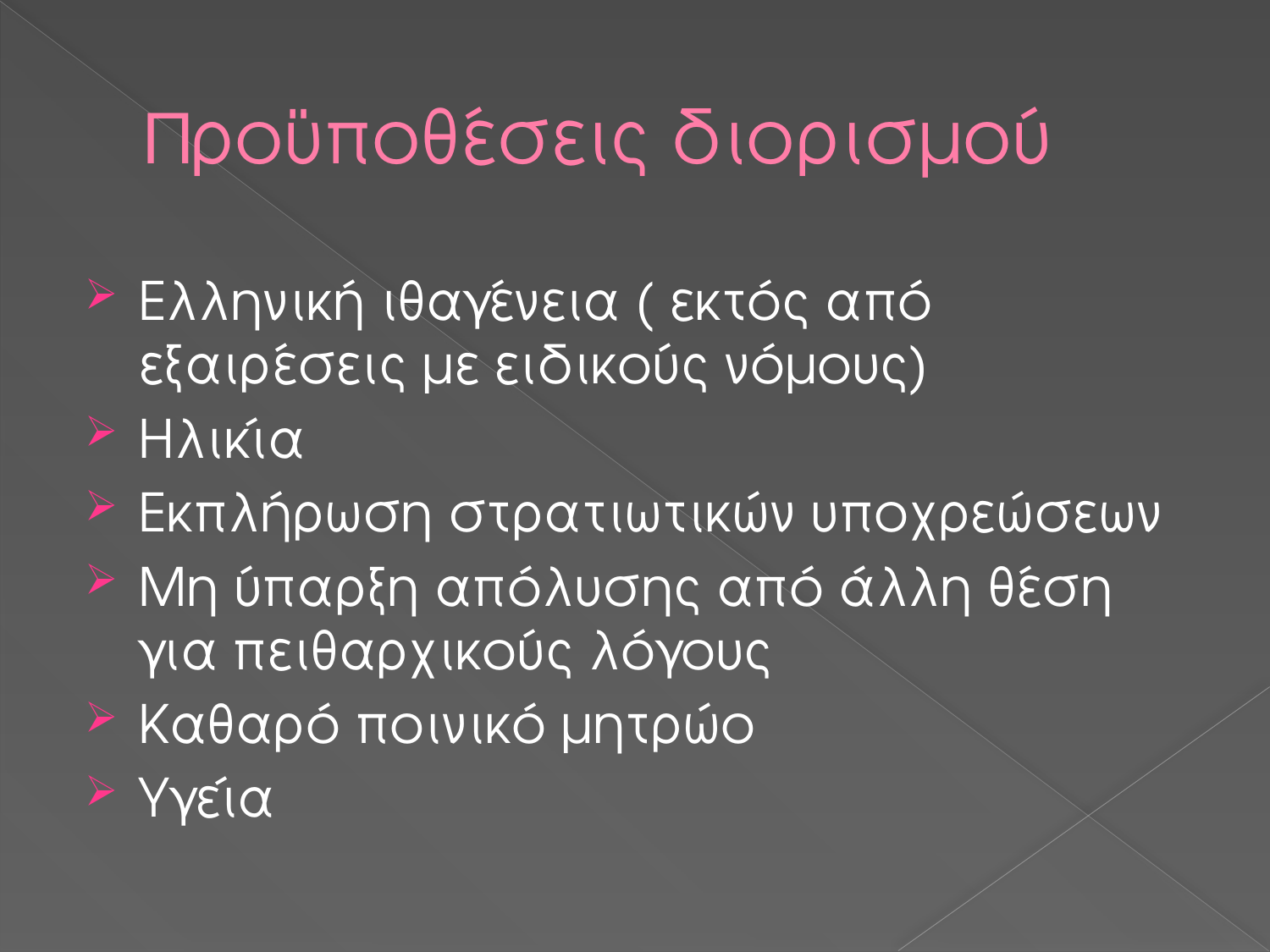

# Προϋποθέσεις διορισμού
Ελληνική ιθαγένεια ( εκτός από εξαιρέσεις με ειδικούς νόμους)
Ηλικία
Εκπλήρωση στρατιωτικών υποχρεώσεων
Μη ύπαρξη απόλυσης από άλλη θέση για πειθαρχικούς λόγους
Καθαρό ποινικό μητρώο
Υγεία